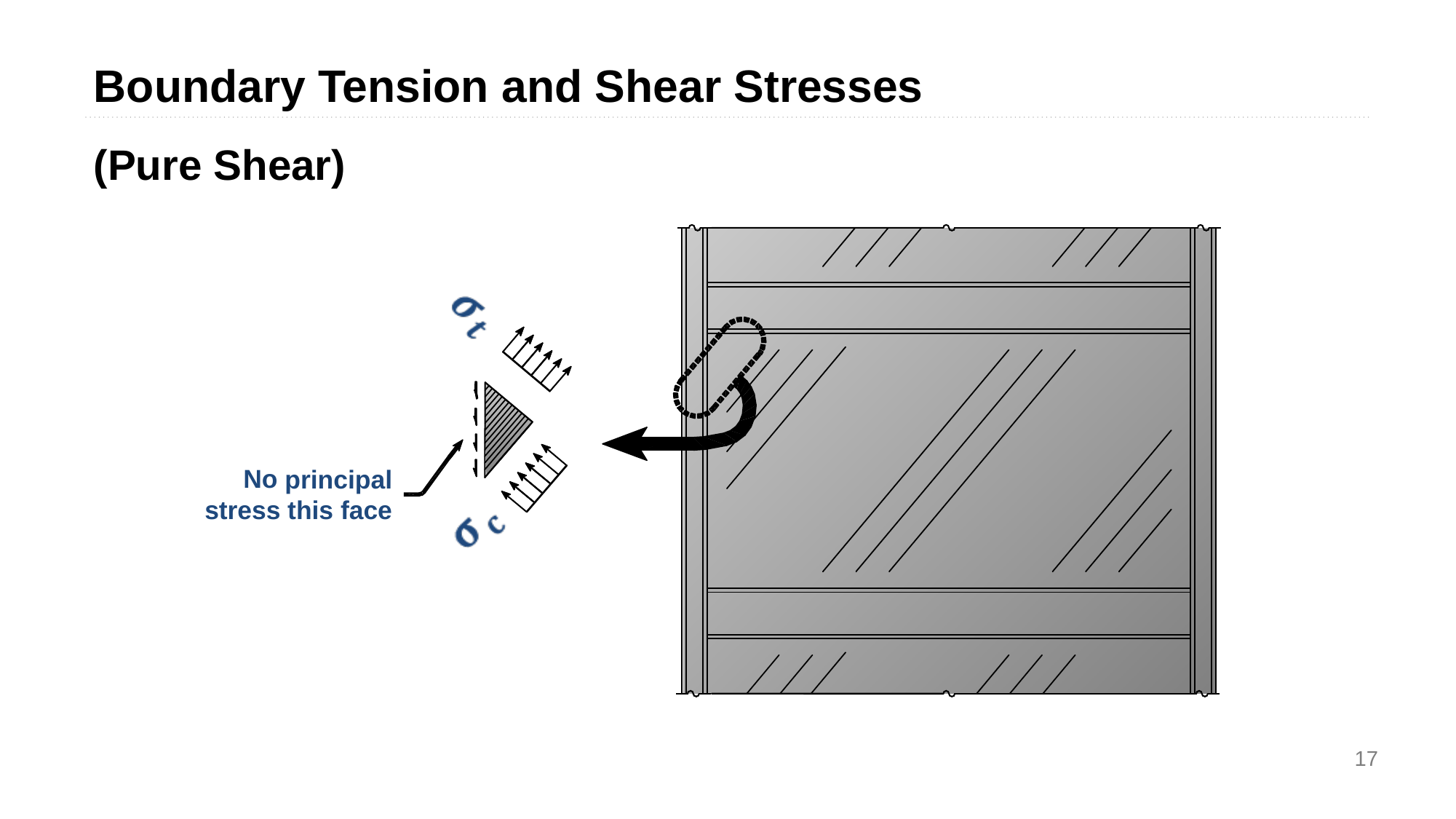

Boundary Tension and Shear Stresses
(Pure Shear)

No principal stress this face

17